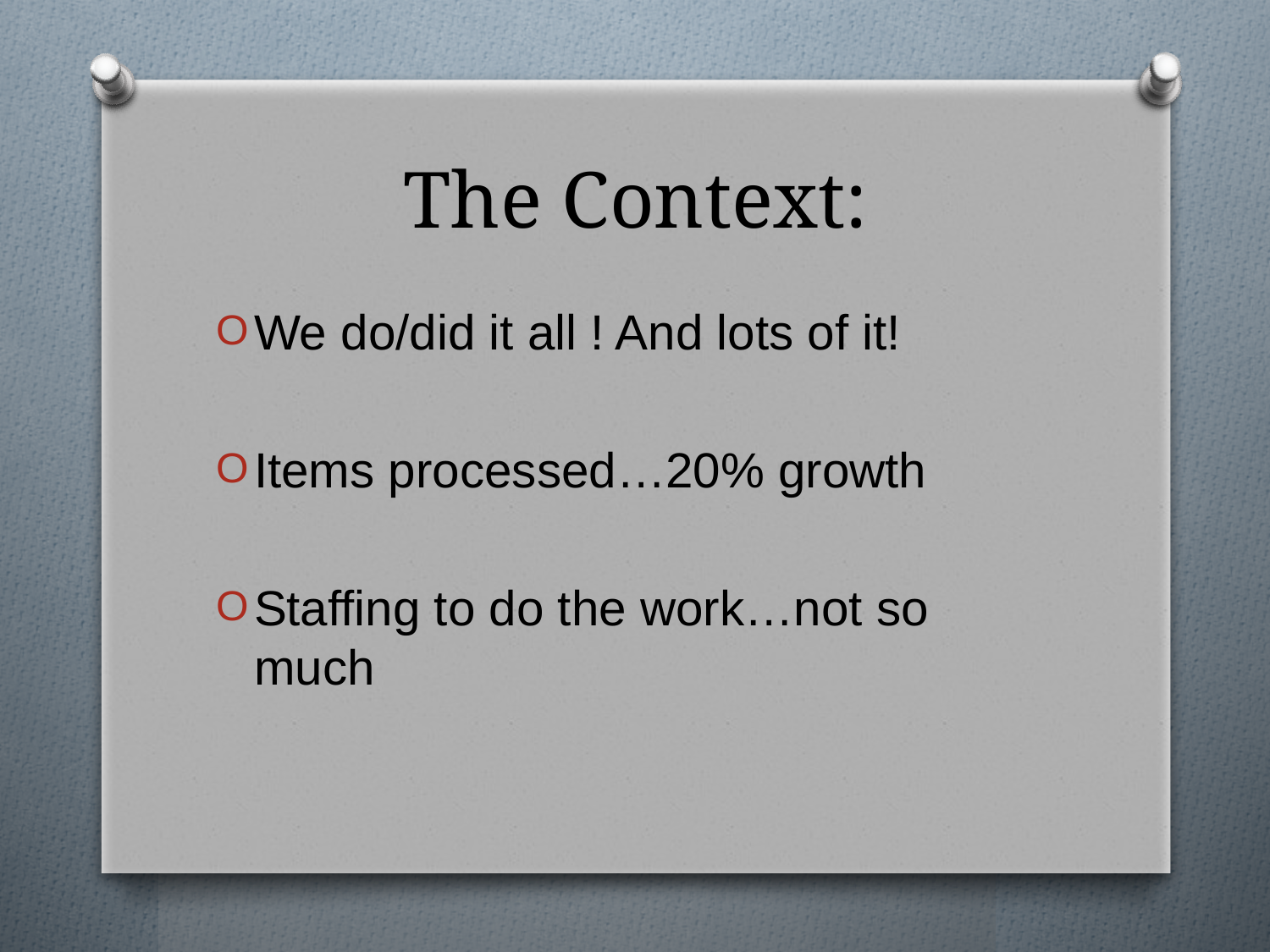

# The Context:
We do/did it all ! And lots of it!

Items processed…20% growth

Staffing to do the work…not so much